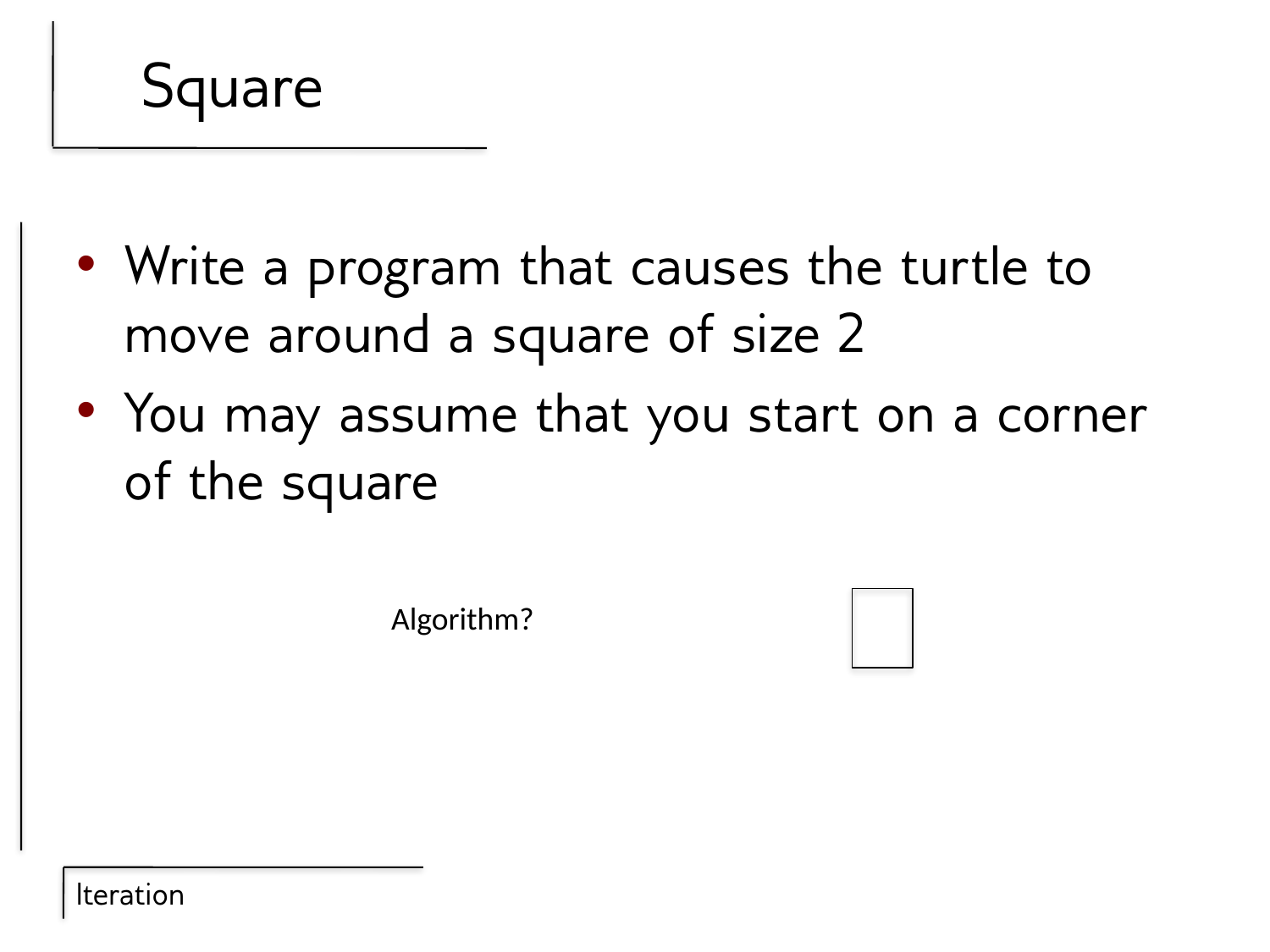

# Square
Write a program that causes the turtle to move around a square of size 2
You may assume that you start on a corner of the square

Algorithm?